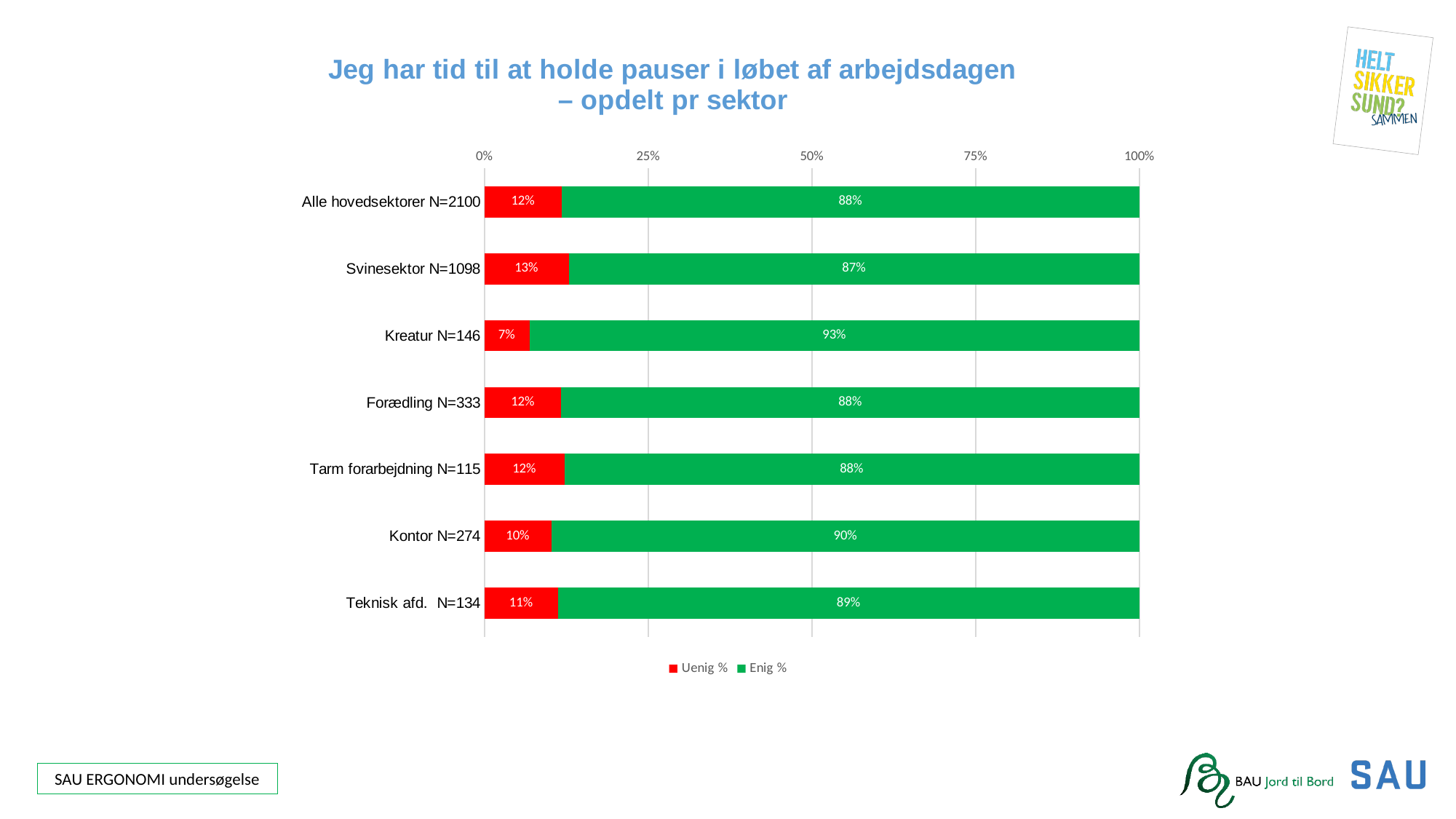

### Chart: Jeg har tid til at holde pauser i løbet af arbejdsdagen – opdelt pr sektor

| Category | Uenig % | Enig % |
|---|---|---|
| Alle hovedsektorer N=2100 | 0.11761904761904762 | 0.8823809523809524 |
| Svinesektor N=1098 | 0.1284153005464481 | 0.8715846994535519 |
| Kreatur N=146 | 0.0684931506849315 | 0.9315068493150684 |
| Forædling N=333 | 0.11711711711711711 | 0.8828828828828829 |
| Tarm forarbejdning N=115 | 0.12173913043478261 | 0.8782608695652174 |
| Kontor N=274 | 0.10218978102189781 | 0.8978102189781022 |
| Teknisk afd.  N=134 | 0.11194029850746269 | 0.8880597014925373 |